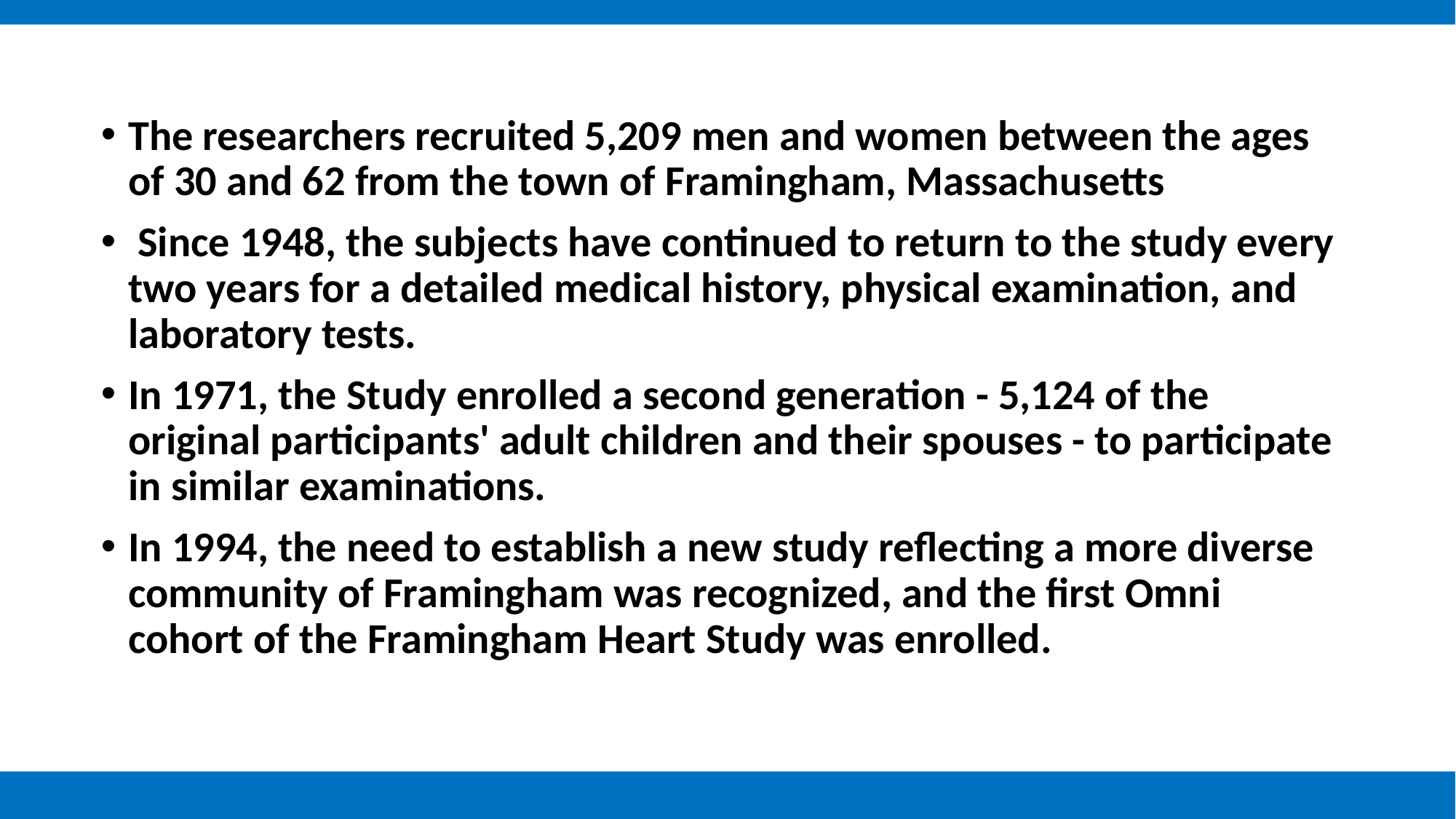

The researchers recruited 5,209 men and women between the ages of 30 and 62 from the town of Framingham, Massachusetts
 Since 1948, the subjects have continued to return to the study every two years for a detailed medical history, physical examination, and laboratory tests.
In 1971, the Study enrolled a second generation - 5,124 of the original participants' adult children and their spouses - to participate in similar examinations.
In 1994, the need to establish a new study reflecting a more diverse community of Framingham was recognized, and the first Omni cohort of the Framingham Heart Study was enrolled.